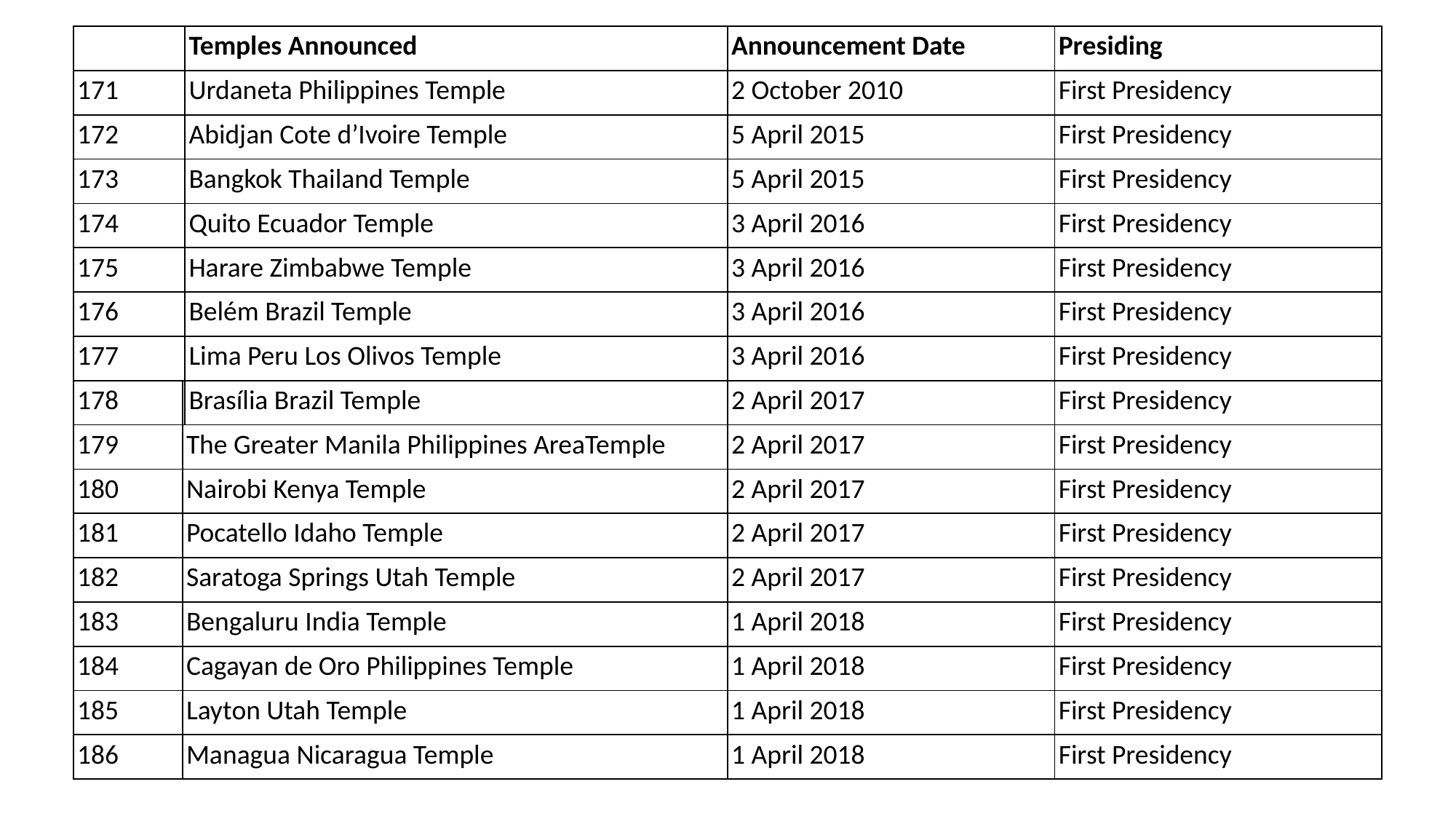

|  | Temples Announced | Announcement Date | Presiding |
| --- | --- | --- | --- |
| 171 | Urdaneta Philippines Temple | 2 October 2010 | First Presidency |
| 172 | Abidjan Cote d’Ivoire Temple | 5 April 2015 | First Presidency |
| 173 | Bangkok Thailand Temple | 5 April 2015 | First Presidency |
| 174 | Quito Ecuador Temple | 3 April 2016 | First Presidency |
| 175 | Harare Zimbabwe Temple | 3 April 2016 | First Presidency |
| 176 | Belém Brazil Temple | 3 April 2016 | First Presidency |
| 177 | Lima Peru Los Olivos Temple | 3 April 2016 | First Presidency |
| 178 | Brasília Brazil Temple | 2 April 2017 | First Presidency |
|  |  |  |  |
| --- | --- | --- | --- |
| 179 | The Greater Manila Philippines AreaTemple | 2 April 2017 | First Presidency |
| 180 | Nairobi Kenya Temple | 2 April 2017 | First Presidency |
| 181 | Pocatello Idaho Temple | 2 April 2017 | First Presidency |
| 182 | Saratoga Springs Utah Temple | 2 April 2017 | First Presidency |
| 183 | Bengaluru India Temple | 1 April 2018 | First Presidency |
| 184 | Cagayan de Oro Philippines Temple | 1 April 2018 | First Presidency |
| 185 | Layton Utah Temple | 1 April 2018 | First Presidency |
| 186 | Managua Nicaragua Temple | 1 April 2018 | First Presidency |